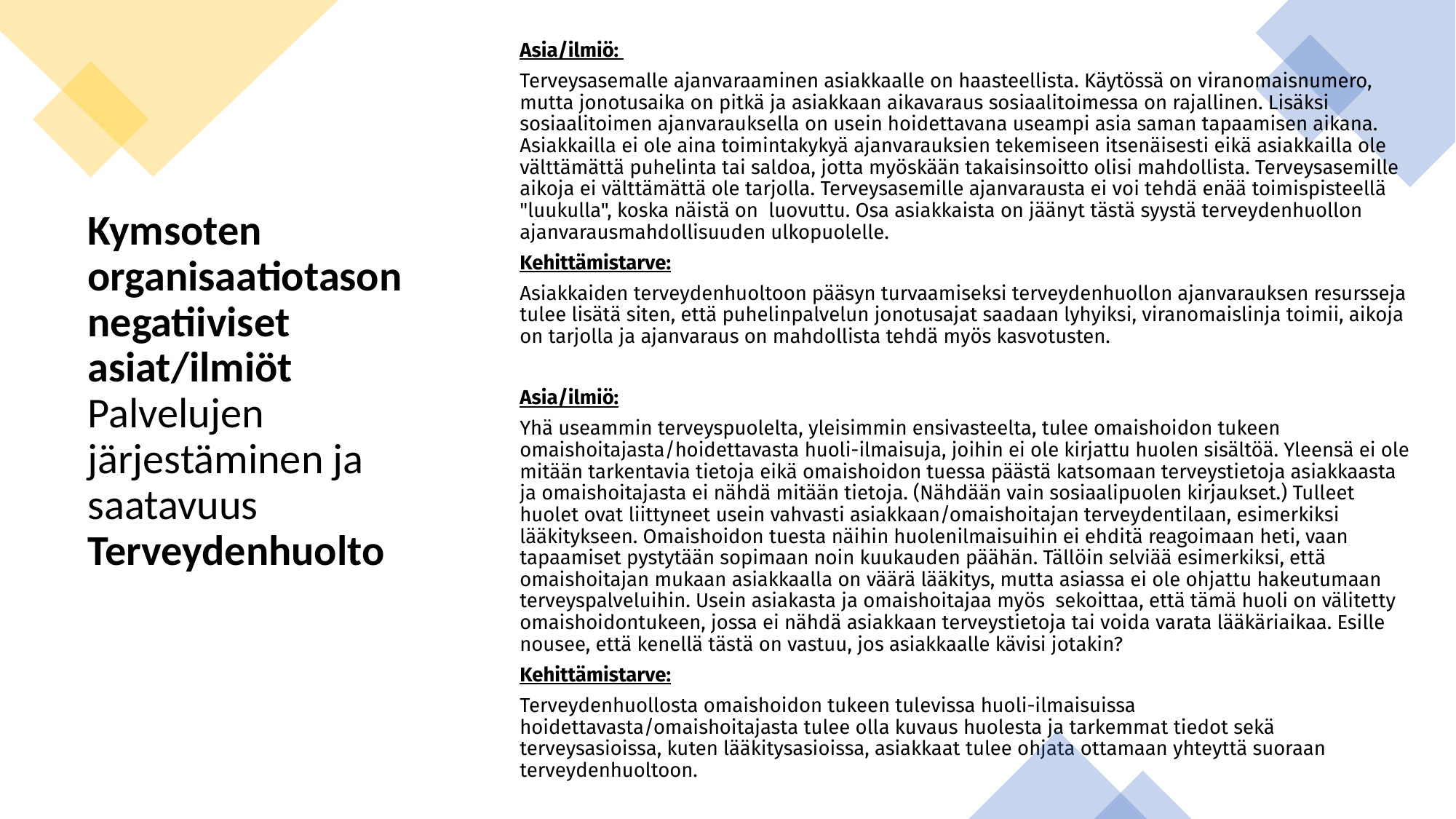

Asia/ilmiö:
Terveysasemalle ajanvaraaminen asiakkaalle on haasteellista. Käytössä on viranomaisnumero, mutta jonotusaika on pitkä ja asiakkaan aikavaraus sosiaalitoimessa on rajallinen. Lisäksi sosiaalitoimen ajanvarauksella on usein hoidettavana useampi asia saman tapaamisen aikana. Asiakkailla ei ole aina toimintakykyä ajanvarauksien tekemiseen itsenäisesti eikä asiakkailla ole välttämättä puhelinta tai saldoa, jotta myöskään takaisinsoitto olisi mahdollista. Terveysasemille aikoja ei välttämättä ole tarjolla. Terveysasemille ajanvarausta ei voi tehdä enää toimispisteellä "luukulla", koska näistä on  luovuttu. Osa asiakkaista on jäänyt tästä syystä terveydenhuollon ajanvarausmahdollisuuden ulkopuolelle.
Kehittämistarve:
Asiakkaiden terveydenhuoltoon pääsyn turvaamiseksi terveydenhuollon ajanvarauksen resursseja tulee lisätä siten, että puhelinpalvelun jonotusajat saadaan lyhyiksi, viranomaislinja toimii, aikoja on tarjolla ja ajanvaraus on mahdollista tehdä myös kasvotusten.

Asia/ilmiö:
Yhä useammin terveyspuolelta, yleisimmin ensivasteelta, tulee omaishoidon tukeen omaishoitajasta/hoidettavasta huoli-ilmaisuja, joihin ei ole kirjattu huolen sisältöä. Yleensä ei ole mitään tarkentavia tietoja eikä omaishoidon tuessa päästä katsomaan terveystietoja asiakkaasta ja omaishoitajasta ei nähdä mitään tietoja. (Nähdään vain sosiaalipuolen kirjaukset.) Tulleet huolet ovat liittyneet usein vahvasti asiakkaan/omaishoitajan terveydentilaan, esimerkiksi lääkitykseen. Omaishoidon tuesta näihin huolenilmaisuihin ei ehditä reagoimaan heti, vaan tapaamiset pystytään sopimaan noin kuukauden päähän. Tällöin selviää esimerkiksi, että omaishoitajan mukaan asiakkaalla on väärä lääkitys, mutta asiassa ei ole ohjattu hakeutumaan terveyspalveluihin. Usein asiakasta ja omaishoitajaa myös  sekoittaa, että tämä huoli on välitetty omaishoidontukeen, jossa ei nähdä asiakkaan terveystietoja tai voida varata lääkäriaikaa. Esille nousee, että kenellä tästä on vastuu, jos asiakkaalle kävisi jotakin?
Kehittämistarve:
Terveydenhuollosta omaishoidon tukeen tulevissa huoli-ilmaisuissa hoidettavasta/omaishoitajasta tulee olla kuvaus huolesta ja tarkemmat tiedot sekä terveysasioissa, kuten lääkitysasioissa, asiakkaat tulee ohjata ottamaan yhteyttä suoraan terveydenhuoltoon.

# Kymsoten organisaatiotason negatiiviset asiat/ilmiöt Palvelujen järjestäminen ja saatavuus Terveydenhuolto